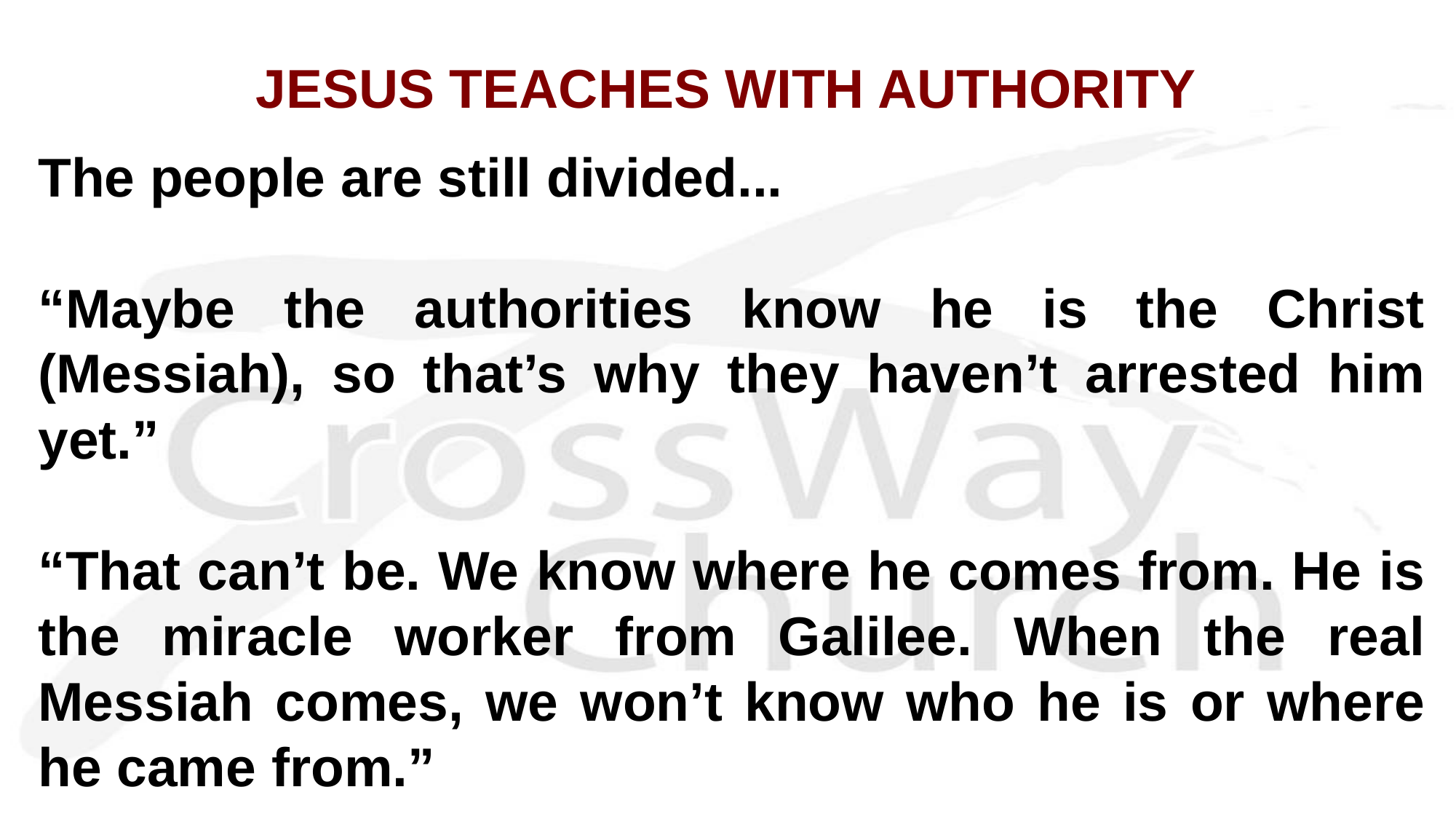

# JESUS TEACHES WITH AUTHORITY
The people are still divided...

“Maybe the authorities know he is the Christ (Messiah), so that’s why they haven’t arrested him yet.”

“That can’t be. We know where he comes from. He is the miracle worker from Galilee. When the real Messiah comes, we won’t know who he is or where he came from.”

Jesus responds to this…